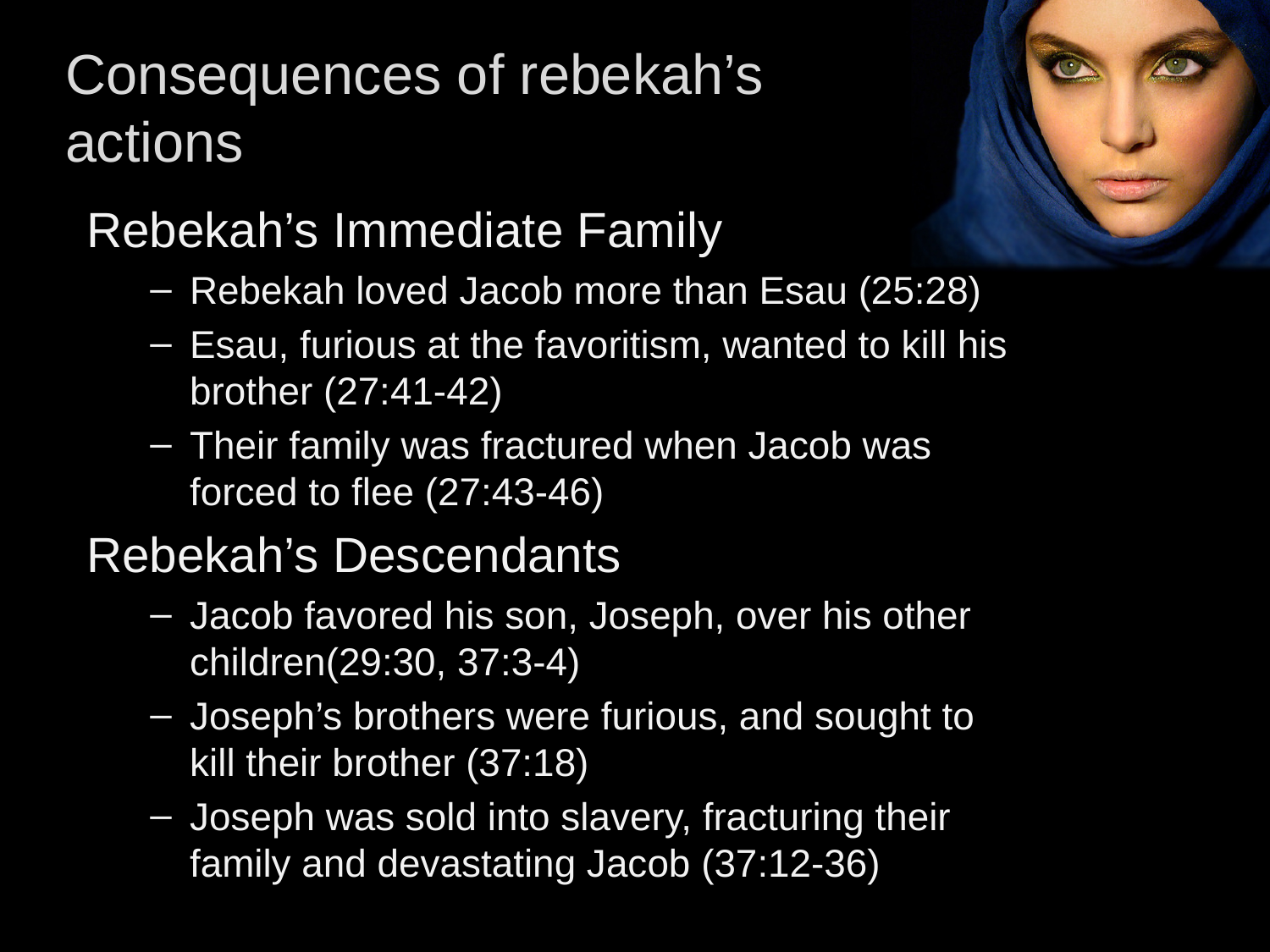

Consequences of rebekah’s actions
Rebekah’s Immediate Family
Rebekah loved Jacob more than Esau (25:28)
Esau, furious at the favoritism, wanted to kill his brother (27:41-42)
Their family was fractured when Jacob was forced to flee (27:43-46)
Rebekah’s Descendants
Jacob favored his son, Joseph, over his other children(29:30, 37:3-4)
Joseph’s brothers were furious, and sought to kill their brother (37:18)
Joseph was sold into slavery, fracturing their family and devastating Jacob (37:12-36)